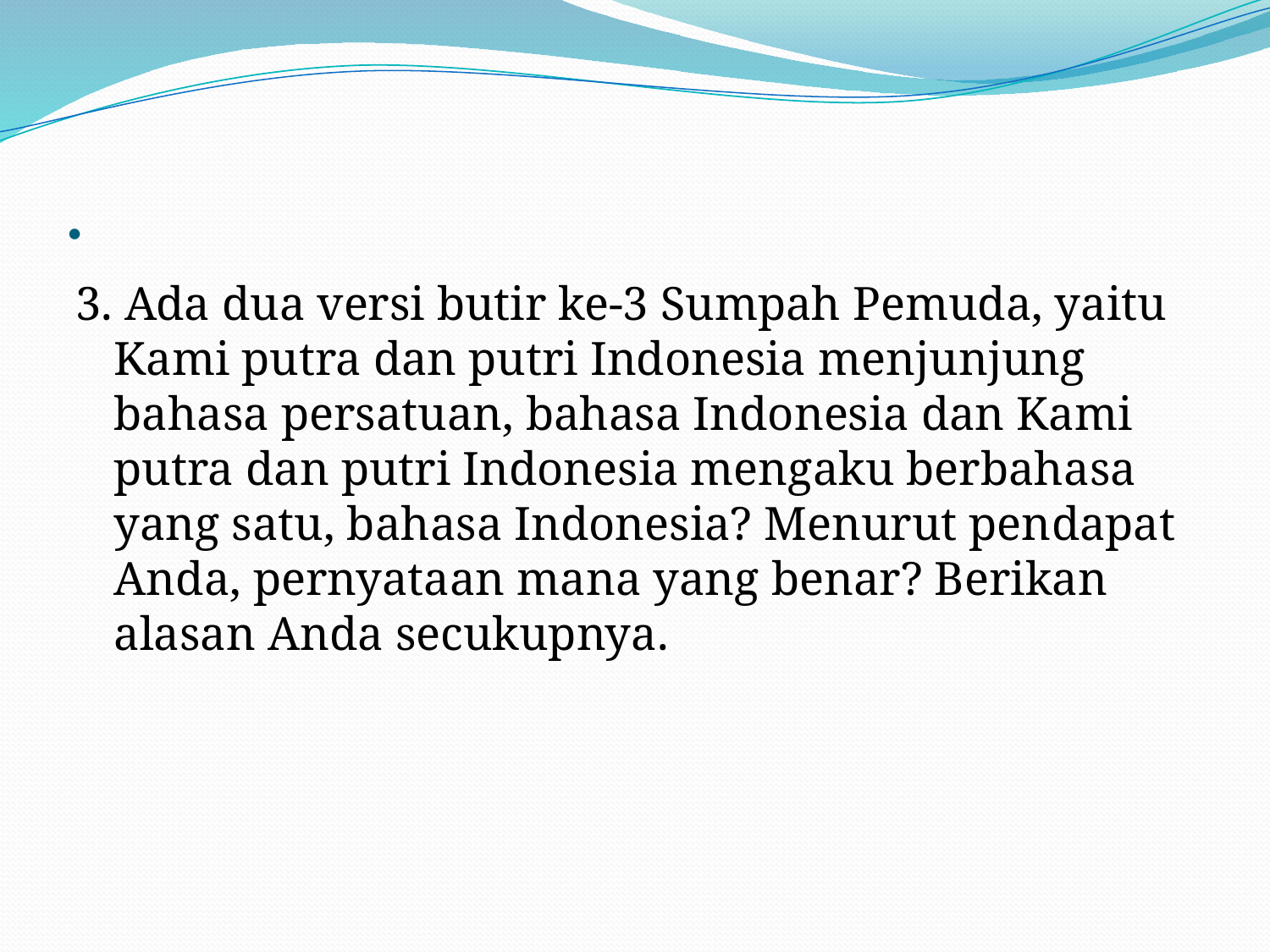

# .
3. Ada dua versi butir ke-3 Sumpah Pemuda, yaitu Kami putra dan putri Indonesia menjunjung bahasa persatuan, bahasa Indonesia dan Kami putra dan putri Indonesia mengaku berbahasa yang satu, bahasa Indonesia? Menurut pendapat Anda, pernyataan mana yang benar? Berikan alasan Anda secukupnya.